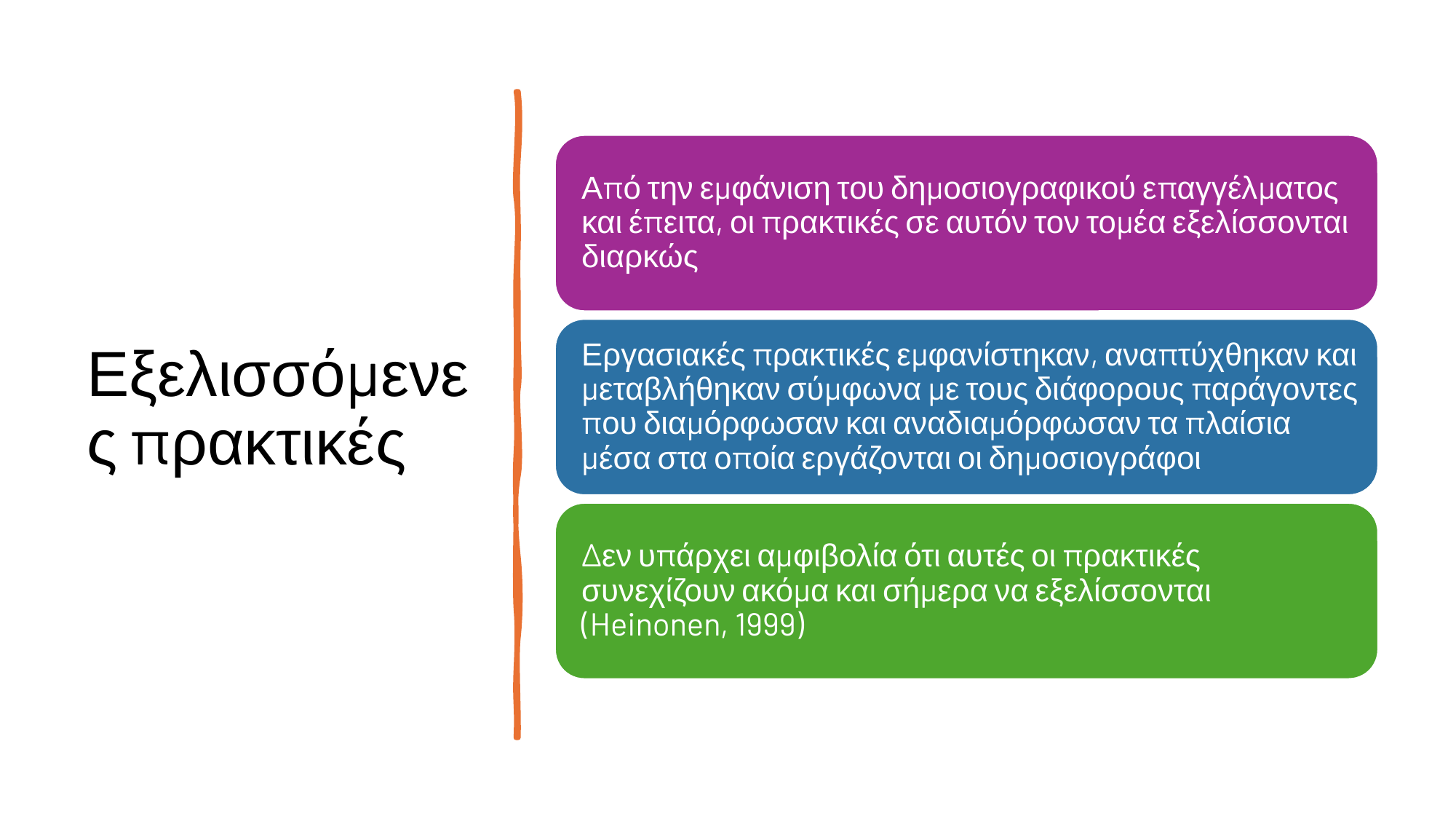

Από την εμφάνιση του δημοσιογραφικού επαγγέλματος και έπειτα, οι πρακτικές σε αυτόν τον τομέα εξελίσσονται διαρκώς
Εργασιακές πρακτικές εμφανίστηκαν, αναπτύχθηκαν και μεταβλήθηκαν σύμφωνα με τους διάφορους παράγοντες που διαμόρφωσαν και αναδιαμόρφωσαν τα πλαίσια μέσα στα οποία εργάζονται οι δημοσιογράφοι
Δεν υπάρχει αμφιβολία ότι αυτές οι πρακτικές συνεχίζουν ακόμα και σήμερα να εξελίσσονται (Heinonen, 1999)
# Εξελισσόμενες πρακτικές